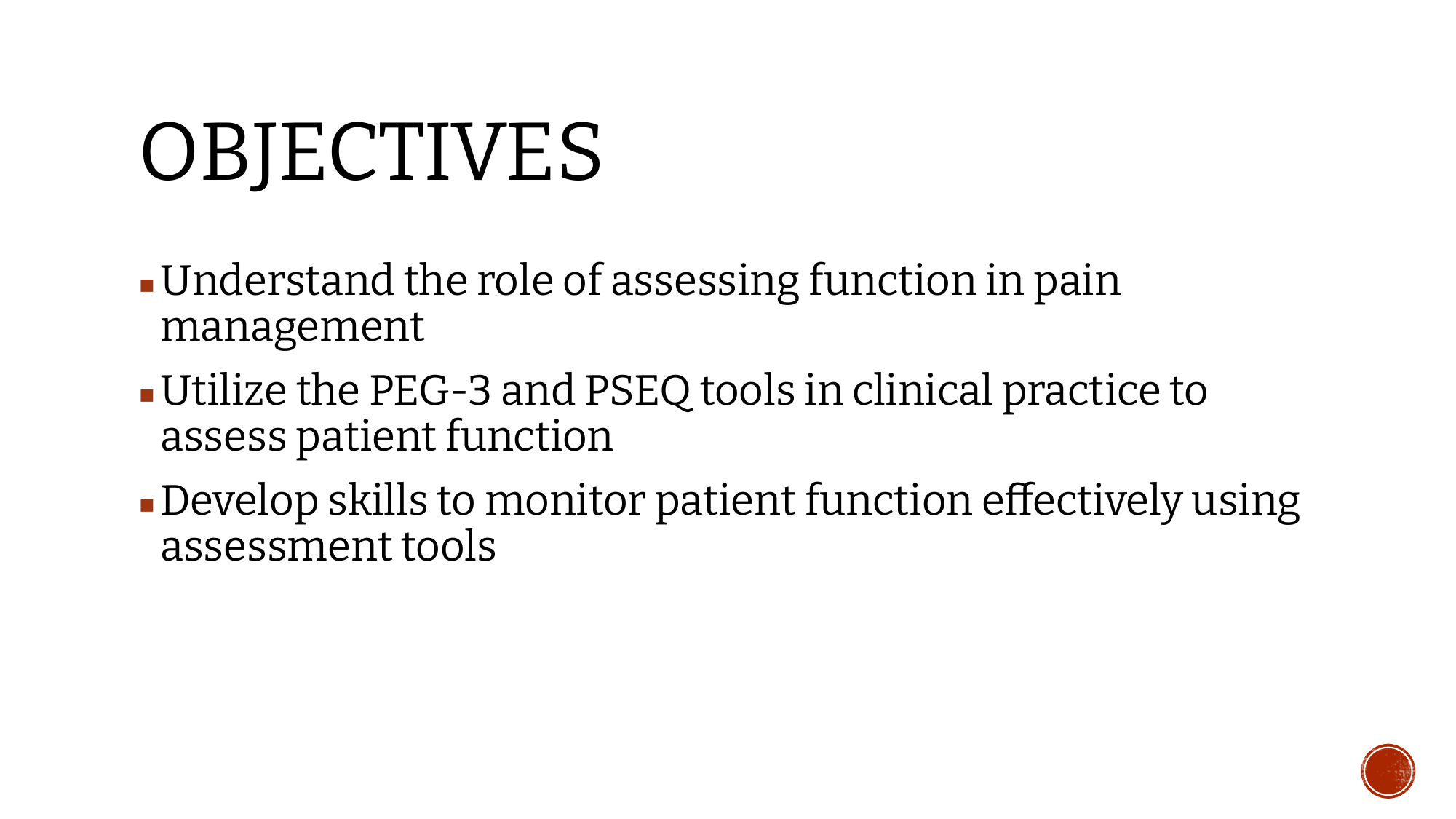

# OBJECTIVES
Understand the role of assessing function in pain management
Utilize the PEG-3 and PSEQ tools in clinical practice to assess patient function
Develop skills to monitor patient function effectively using assessment tools